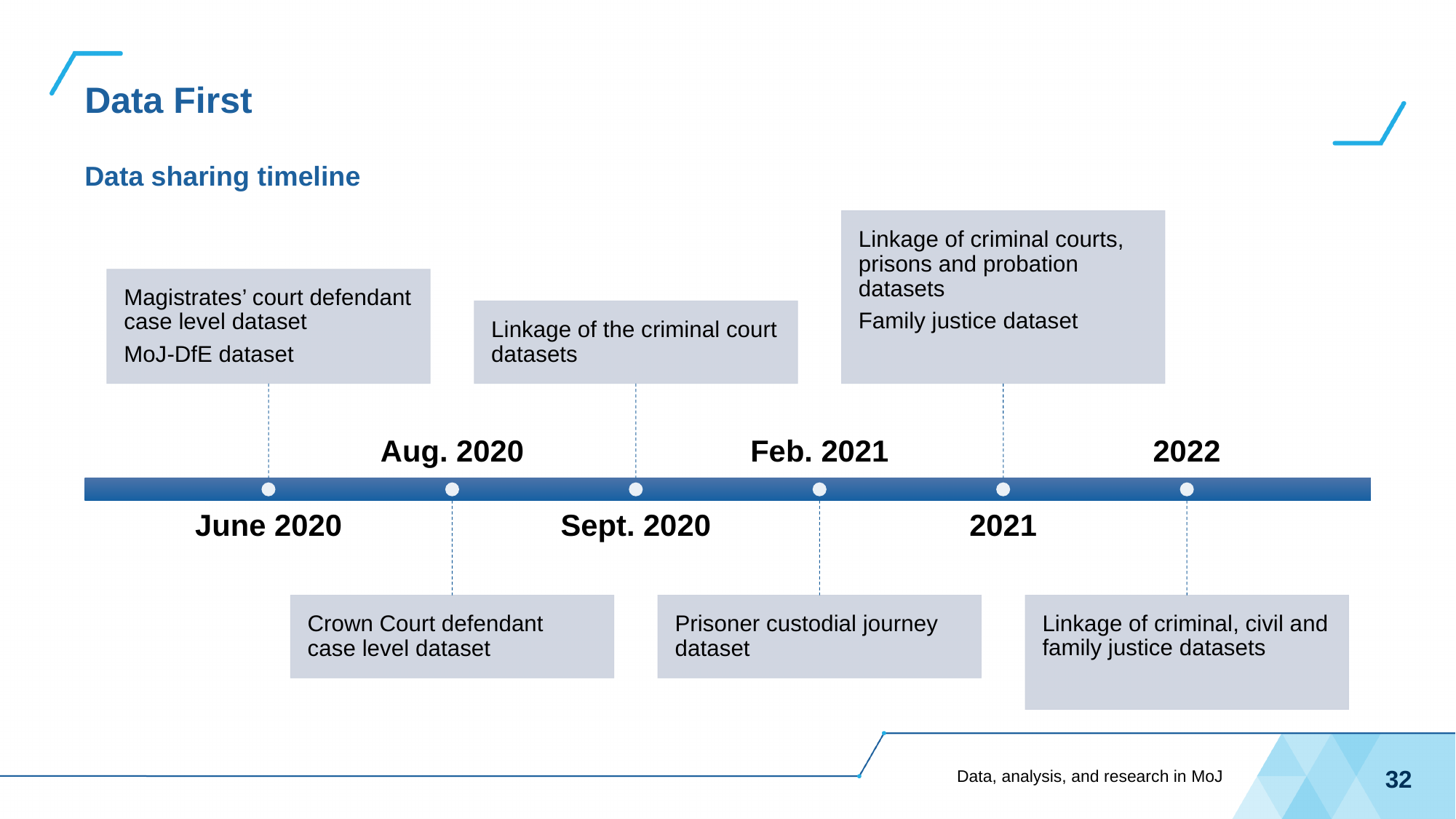

# Data First
Data sharing timeline
June 2020
Magistrates’ court defendant case level dataset
MoJ-DfE dataset
Aug. 2020
Crown Court defendant case level dataset
Sept. 2020
Linkage of the criminal court datasets
Feb. 2021
Prisoner custodial journey dataset
2021
Linkage of criminal courts, prisons and probation datasets
Family justice dataset

2022
Linkage of criminal, civil and family justice datasets

Data, analysis, and research in MoJ
32